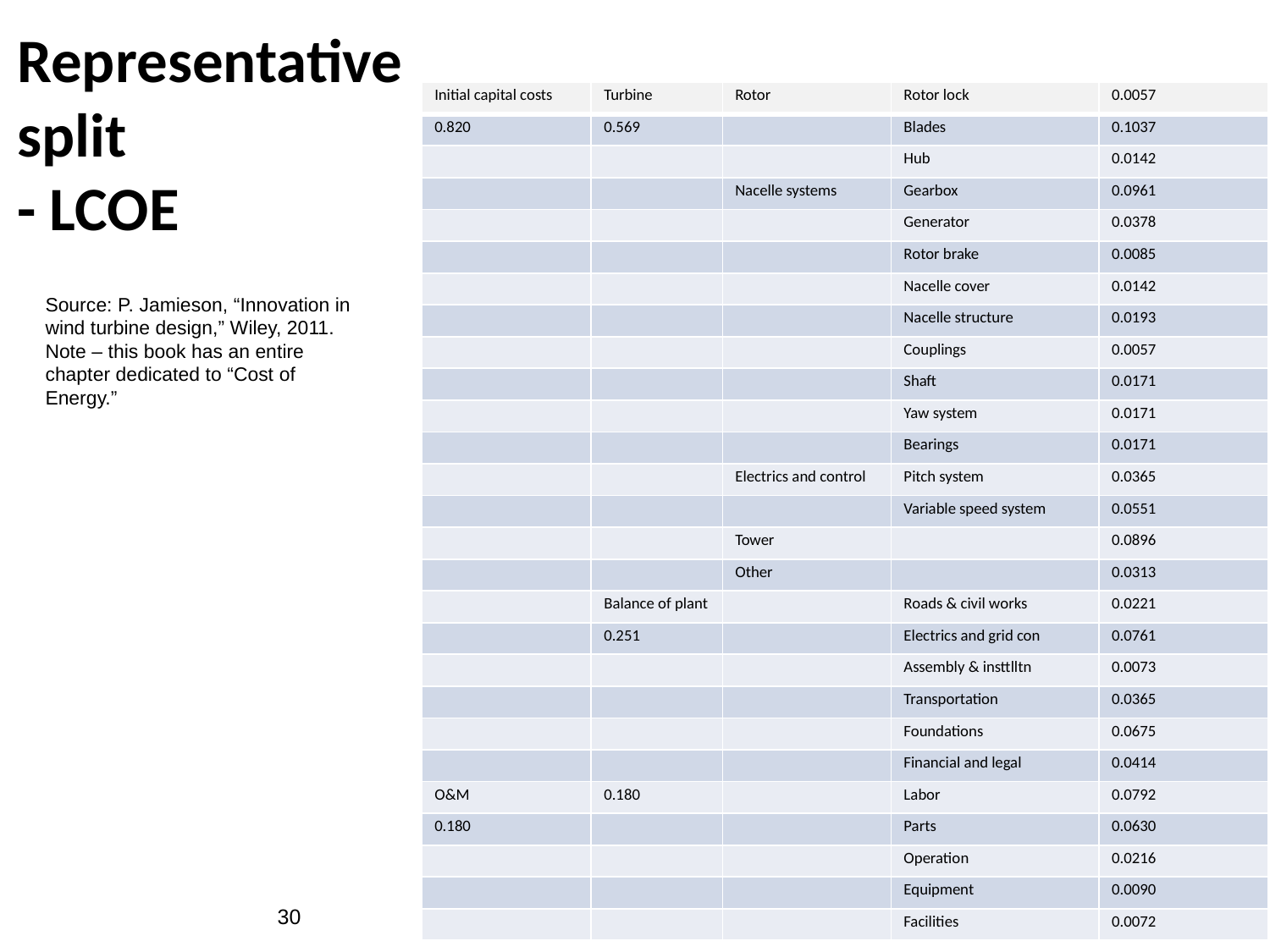

# Representative split - LCOE
| Initial capital costs | Turbine | Rotor | Rotor lock | 0.0057 |
| --- | --- | --- | --- | --- |
| 0.820 | 0.569 |  | Blades | 0.1037 |
|  |  |  | Hub | 0.0142 |
|  |  | Nacelle systems | Gearbox | 0.0961 |
|  |  |  | Generator | 0.0378 |
|  |  |  | Rotor brake | 0.0085 |
|  |  |  | Nacelle cover | 0.0142 |
|  |  |  | Nacelle structure | 0.0193 |
|  |  |  | Couplings | 0.0057 |
|  |  |  | Shaft | 0.0171 |
|  |  |  | Yaw system | 0.0171 |
|  |  |  | Bearings | 0.0171 |
|  |  | Electrics and control | Pitch system | 0.0365 |
|  |  |  | Variable speed system | 0.0551 |
|  |  | Tower |  | 0.0896 |
|  |  | Other |  | 0.0313 |
|  | Balance of plant |  | Roads & civil works | 0.0221 |
|  | 0.251 |  | Electrics and grid con | 0.0761 |
|  |  |  | Assembly & insttlltn | 0.0073 |
|  |  |  | Transportation | 0.0365 |
|  |  |  | Foundations | 0.0675 |
|  |  |  | Financial and legal | 0.0414 |
| O&M | 0.180 |  | Labor | 0.0792 |
| 0.180 |  |  | Parts | 0.0630 |
|  |  |  | Operation | 0.0216 |
|  |  |  | Equipment | 0.0090 |
|  |  |  | Facilities | 0.0072 |
Source: P. Jamieson, “Innovation in wind turbine design,” Wiley, 2011. Note – this book has an entire chapter dedicated to “Cost of Energy.”
30